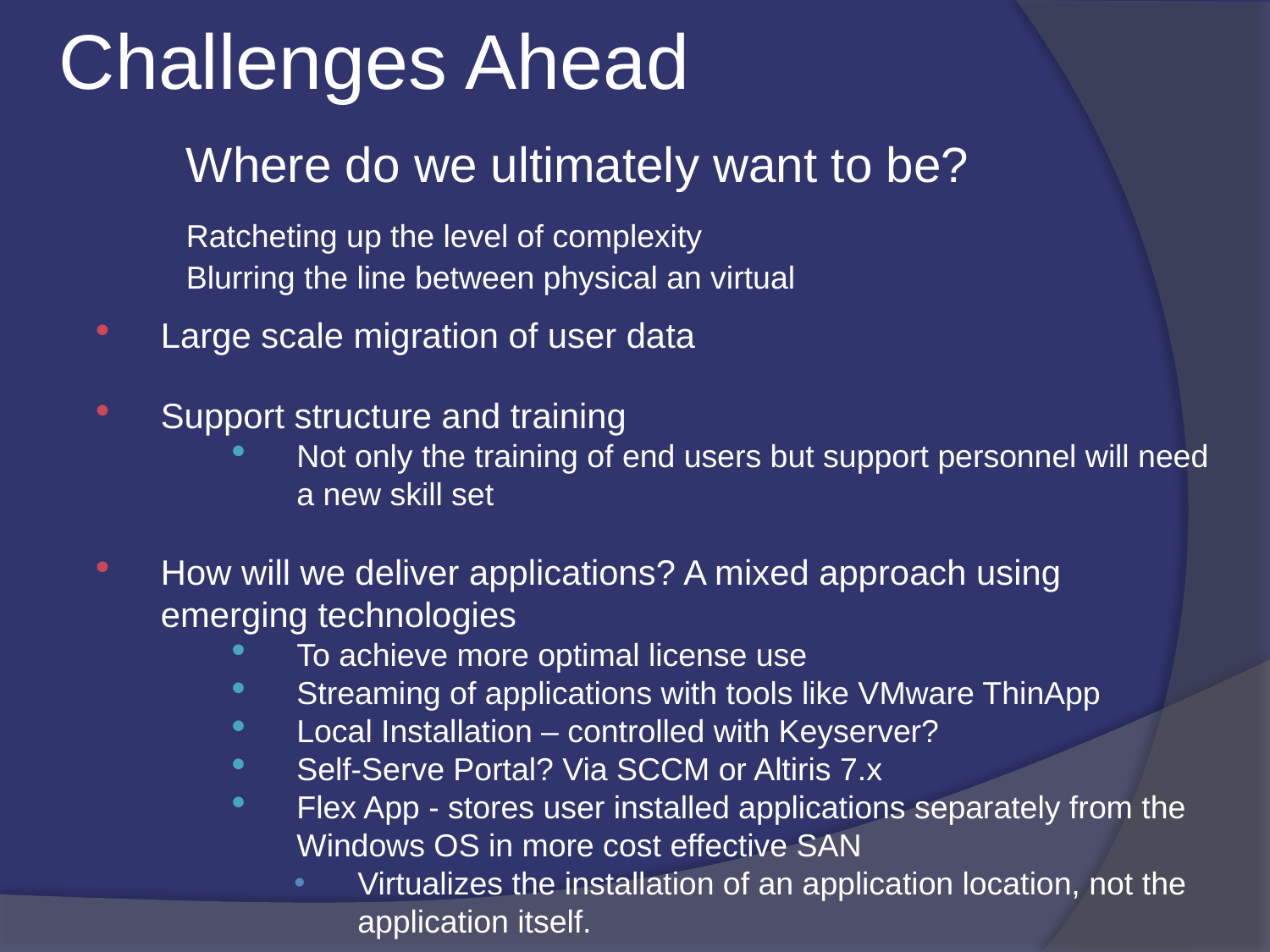

# Challenges Ahead Where do we ultimately want to be? Ratcheting up the level of complexity Blurring the line between physical an virtual
Large scale migration of user data

Support structure and training
Not only the training of end users but support personnel will need a new skill set

How will we deliver applications? A mixed approach using emerging technologies
To achieve more optimal license use
Streaming of applications with tools like VMware ThinApp
Local Installation – controlled with Keyserver?
Self-Serve Portal? Via SCCM or Altiris 7.x
Flex App - stores user installed applications separately from the Windows OS in more cost effective SAN
Virtualizes the installation of an application location, not the application itself.